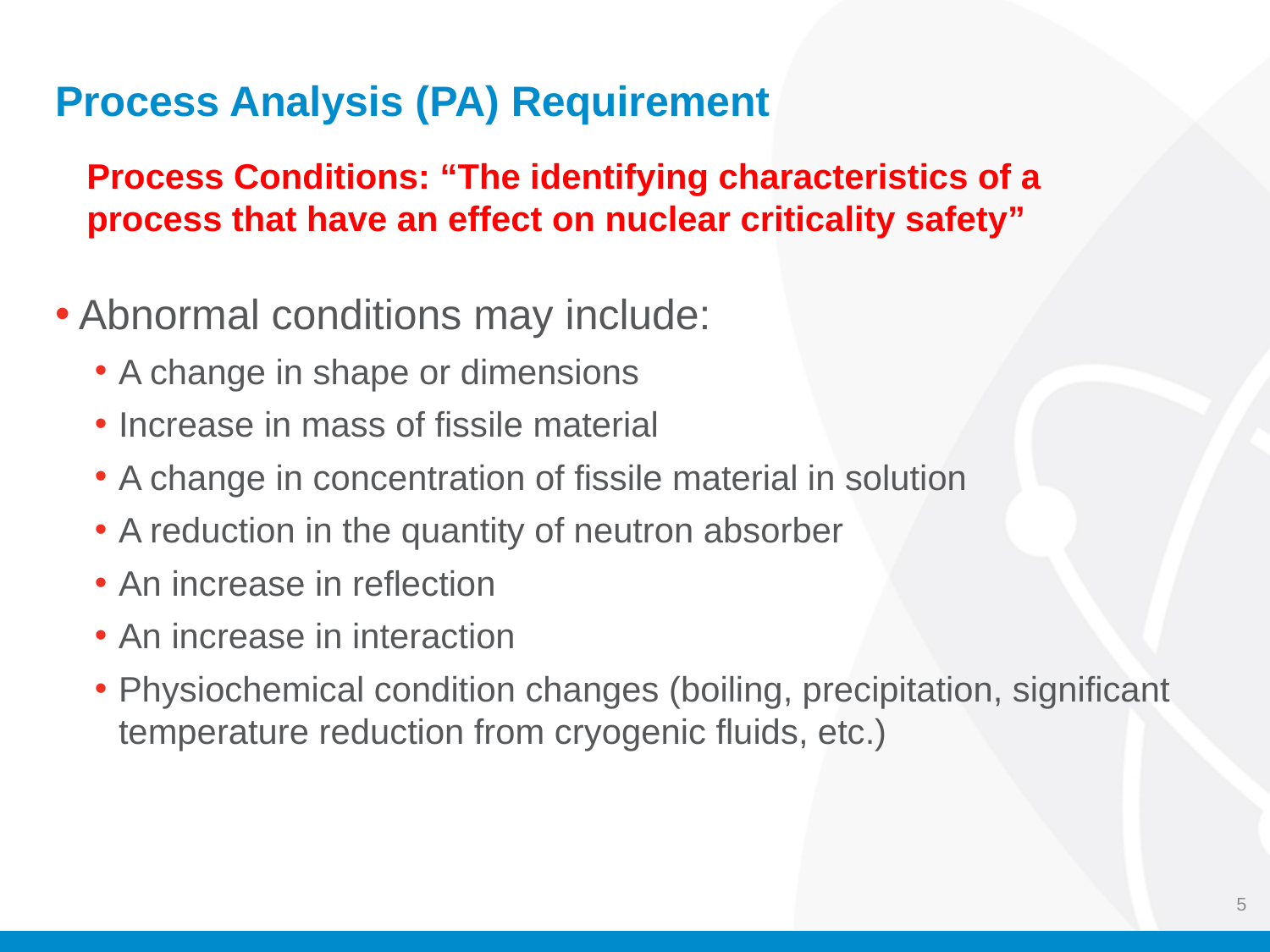

# Process Analysis (PA) Requirement

Abnormal conditions may include:
A change in shape or dimensions
Increase in mass of fissile material
A change in concentration of fissile material in solution
A reduction in the quantity of neutron absorber
An increase in reflection
An increase in interaction
Physiochemical condition changes (boiling, precipitation, significant temperature reduction from cryogenic fluids, etc.)
Process Conditions: “The identifying characteristics of a process that have an effect on nuclear criticality safety”
5